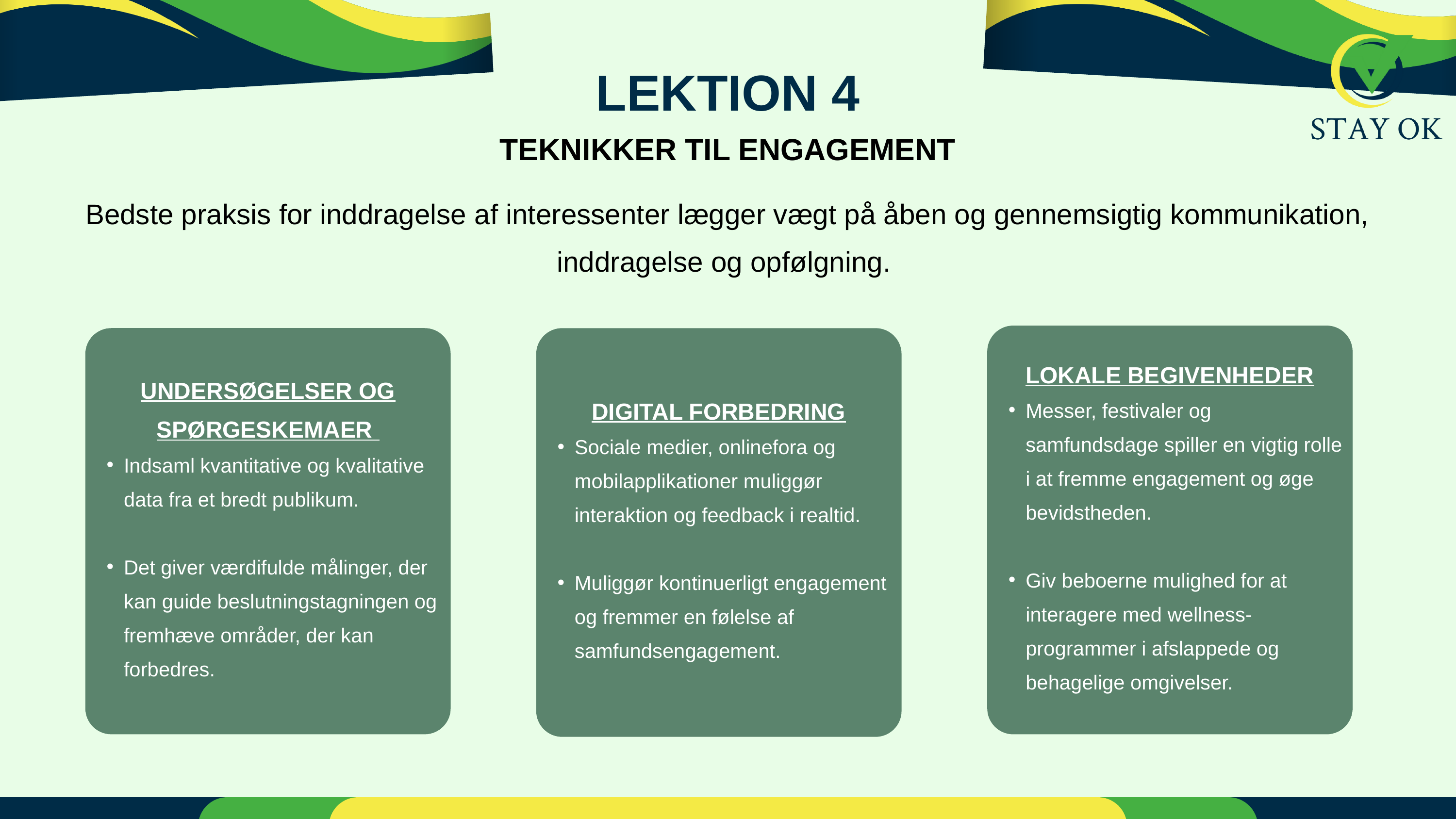

LEKTION 4
TEKNIKKER TIL ENGAGEMENT
Bedste praksis for inddragelse af interessenter lægger vægt på åben og gennemsigtig kommunikation, inddragelse og opfølgning.

LOKALE BEGIVENHEDER
Messer, festivaler og samfundsdage spiller en vigtig rolle i at fremme engagement og øge bevidstheden.

Giv beboerne mulighed for at interagere med wellness-programmer i afslappede og behagelige omgivelser.

UNDERSØGELSER OG SPØRGESKEMAER
Indsaml kvantitative og kvalitative data fra et bredt publikum.

Det giver værdifulde målinger, der kan guide beslutningstagningen og fremhæve områder, der kan forbedres.

DIGITAL FORBEDRING
Sociale medier, onlinefora og mobilapplikationer muliggør interaktion og feedback i realtid.

Muliggør kontinuerligt engagement og fremmer en følelse af samfundsengagement.